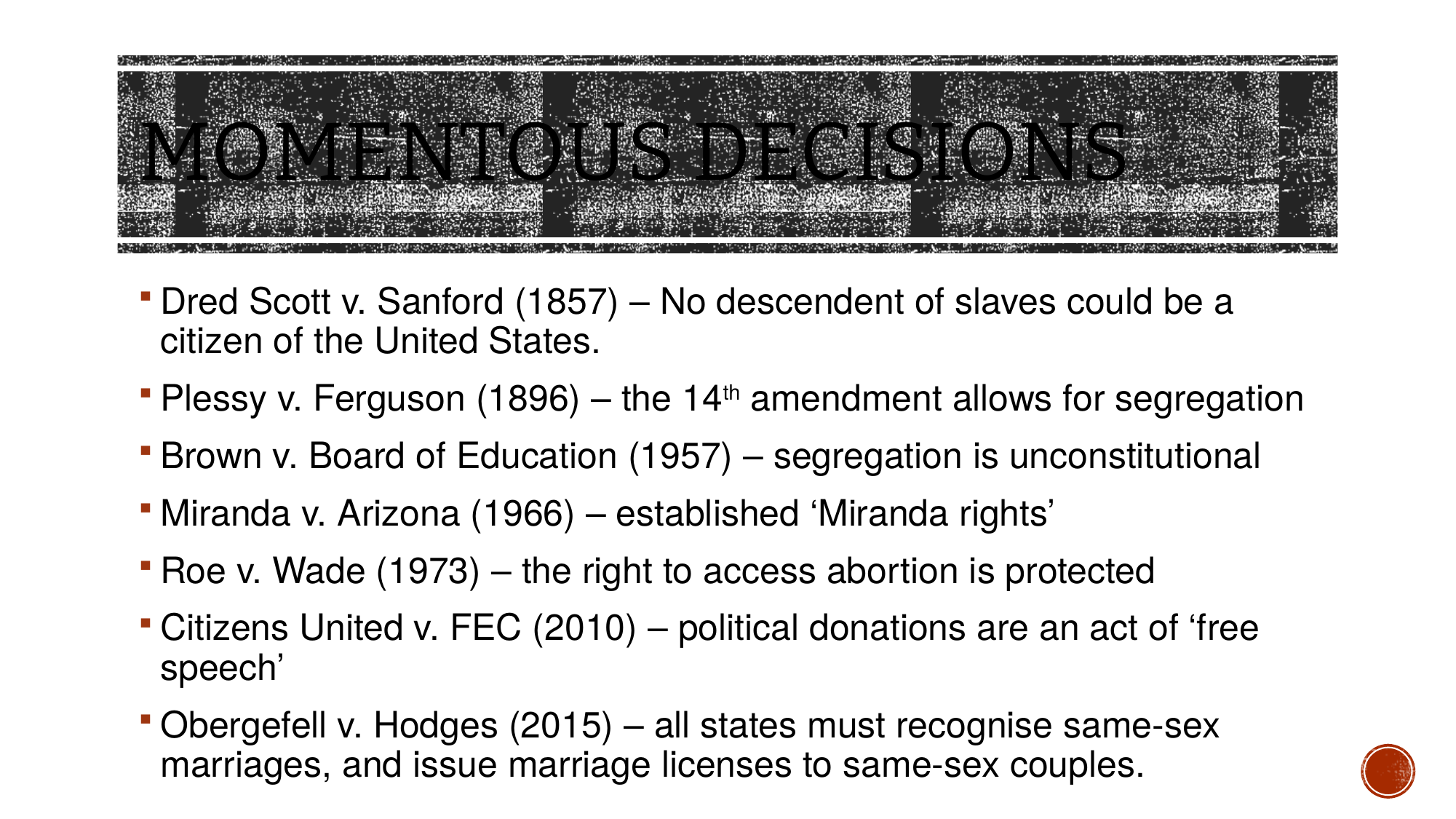

# Momentous Decisions

Dred Scott v. Sanford (1857) – No descendent of slaves could be a citizen of the United States.
Plessy v. Ferguson (1896) – the 14th amendment allows for segregation
Brown v. Board of Education (1957) – segregation is unconstitutional
Miranda v. Arizona (1966) – established ‘Miranda rights’
Roe v. Wade (1973) – the right to access abortion is protected
Citizens United v. FEC (2010) – political donations are an act of ‘free speech’
Obergefell v. Hodges (2015) – all states must recognise same-sex marriages, and issue marriage licenses to same-sex couples.